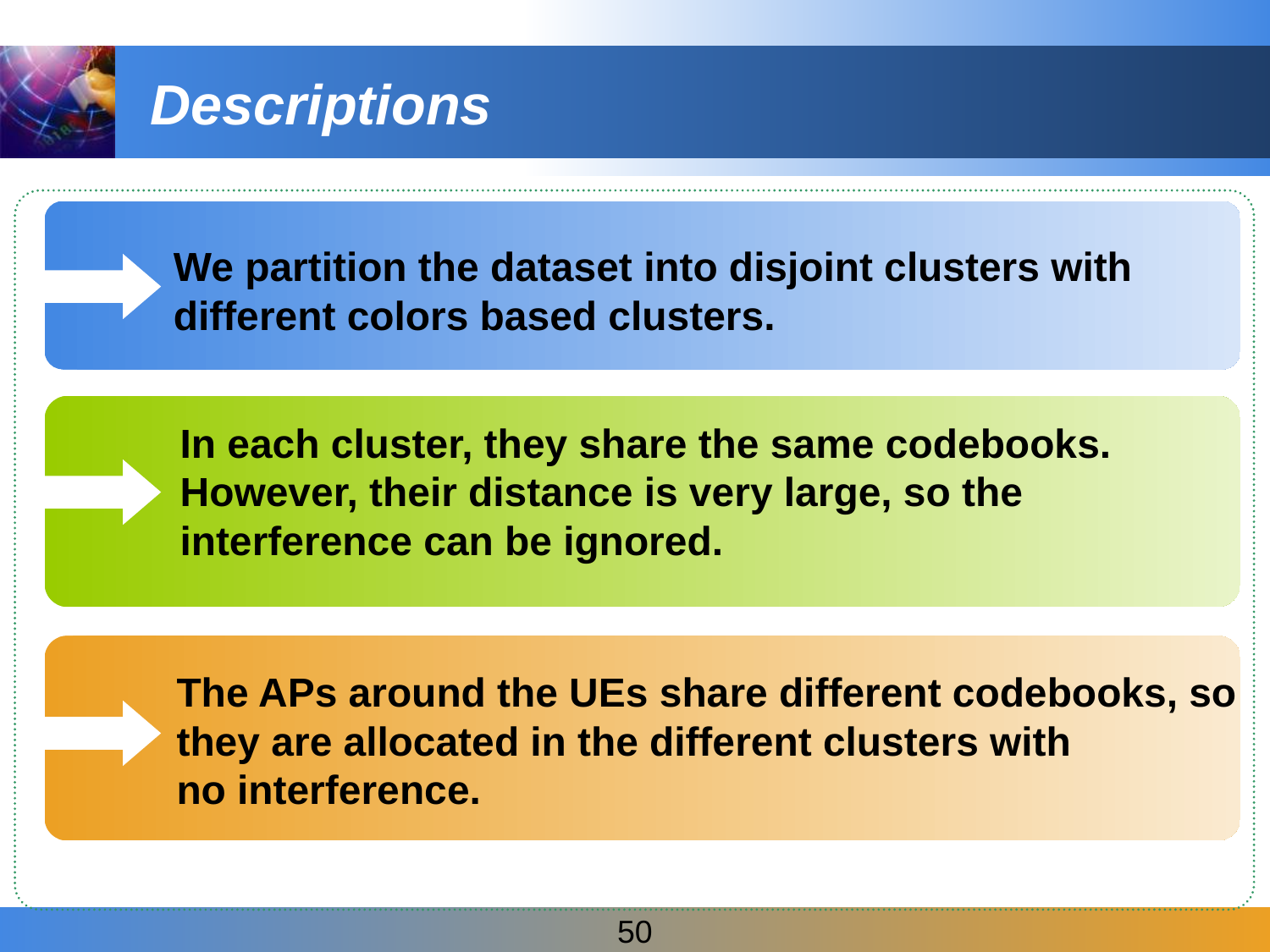

Descriptions

We partition the dataset into disjoint clusters with different colors based clusters.

In each cluster, they share the same codebooks. However, their distance is very large, so the interference can be ignored.

The APs around the UEs share different codebooks, so they are allocated in the different clusters with
no interference.